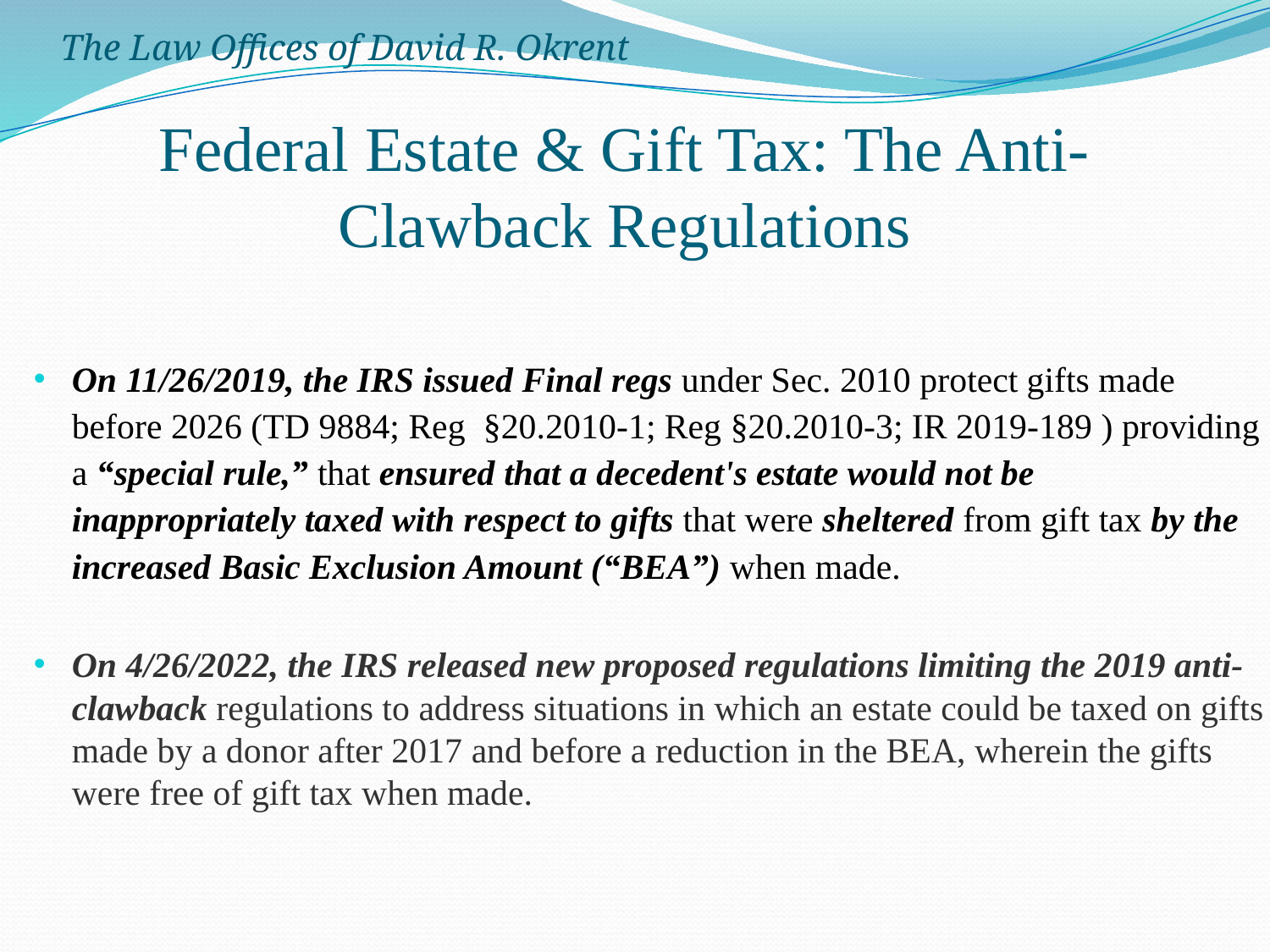

The Law Offices of David R. Okrent
# Federal Estate & Gift Tax: The Anti- Clawback Regulations

On 11/26/2019, the IRS issued Final regs under Sec. 2010 protect gifts made before 2026 (TD 9884; Reg  §20.2010‐1; Reg §20.2010‐3; IR 2019‐189 ) providing a “special rule,” that ensured that a decedent's estate would not be inappropriately taxed with respect to gifts that were sheltered from gift tax by the increased Basic Exclusion Amount (“BEA”) when made.

On 4/26/2022, the IRS released new proposed regulations limiting the 2019 anti-clawback regulations to address situations in which an estate could be taxed on gifts made by a donor after 2017 and before a reduction in the BEA, wherein the gifts were free of gift tax when made.